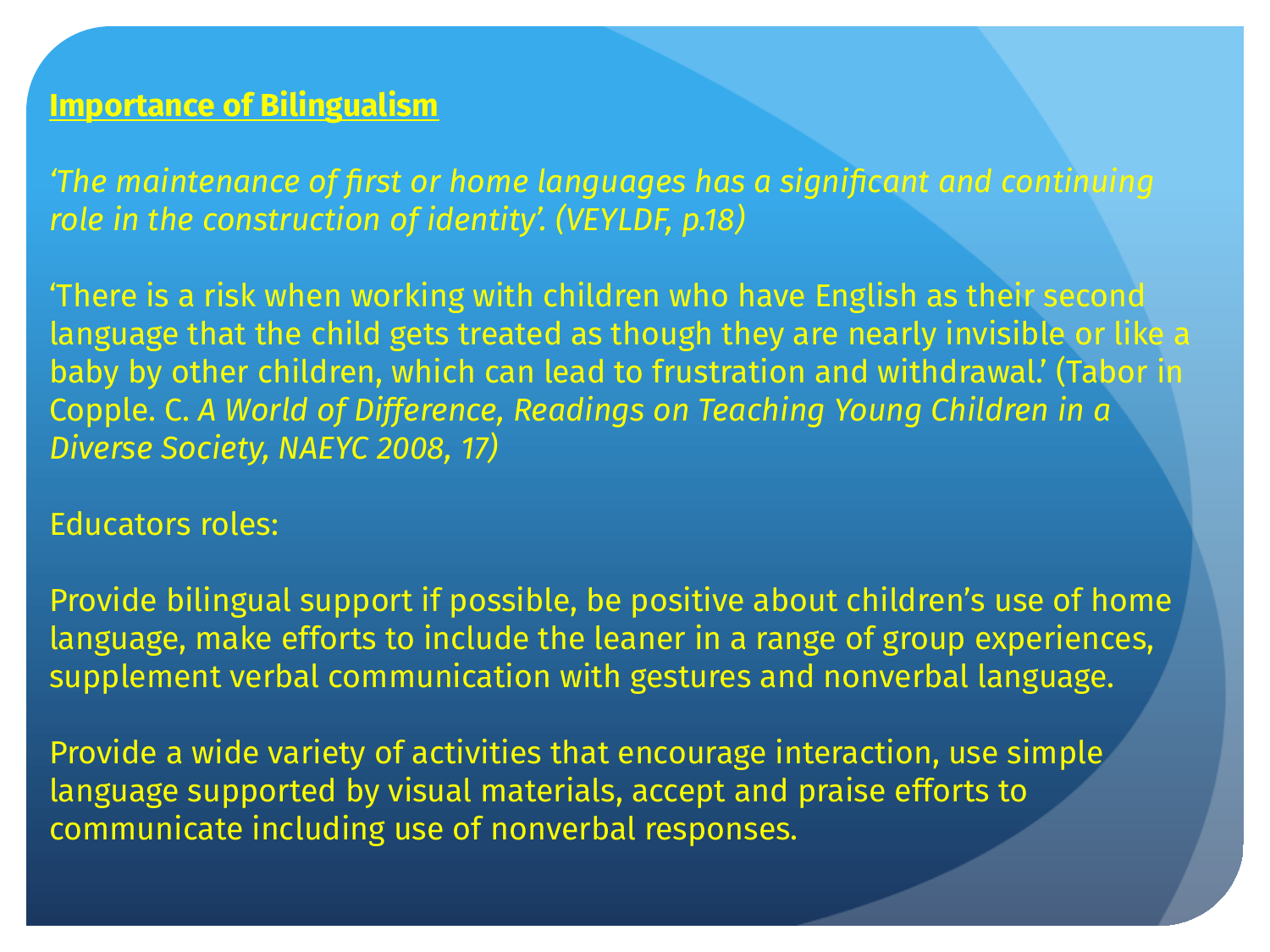

Importance of Bilingualism

‘The maintenance of first or home languages has a significant and continuing role in the construction of identity’. (VEYLDF, p.18)

‘There is a risk when working with children who have English as their second language that the child gets treated as though they are nearly invisible or like a baby by other children, which can lead to frustration and withdrawal.’ (Tabor in Copple. C. A World of Difference, Readings on Teaching Young Children in a Diverse Society, NAEYC 2008, 17)

Educators roles:

Provide bilingual support if possible, be positive about children’s use of home language, make efforts to include the leaner in a range of group experiences, supplement verbal communication with gestures and nonverbal language.

Provide a wide variety of activities that encourage interaction, use simple language supported by visual materials, accept and praise efforts to communicate including use of nonverbal responses.